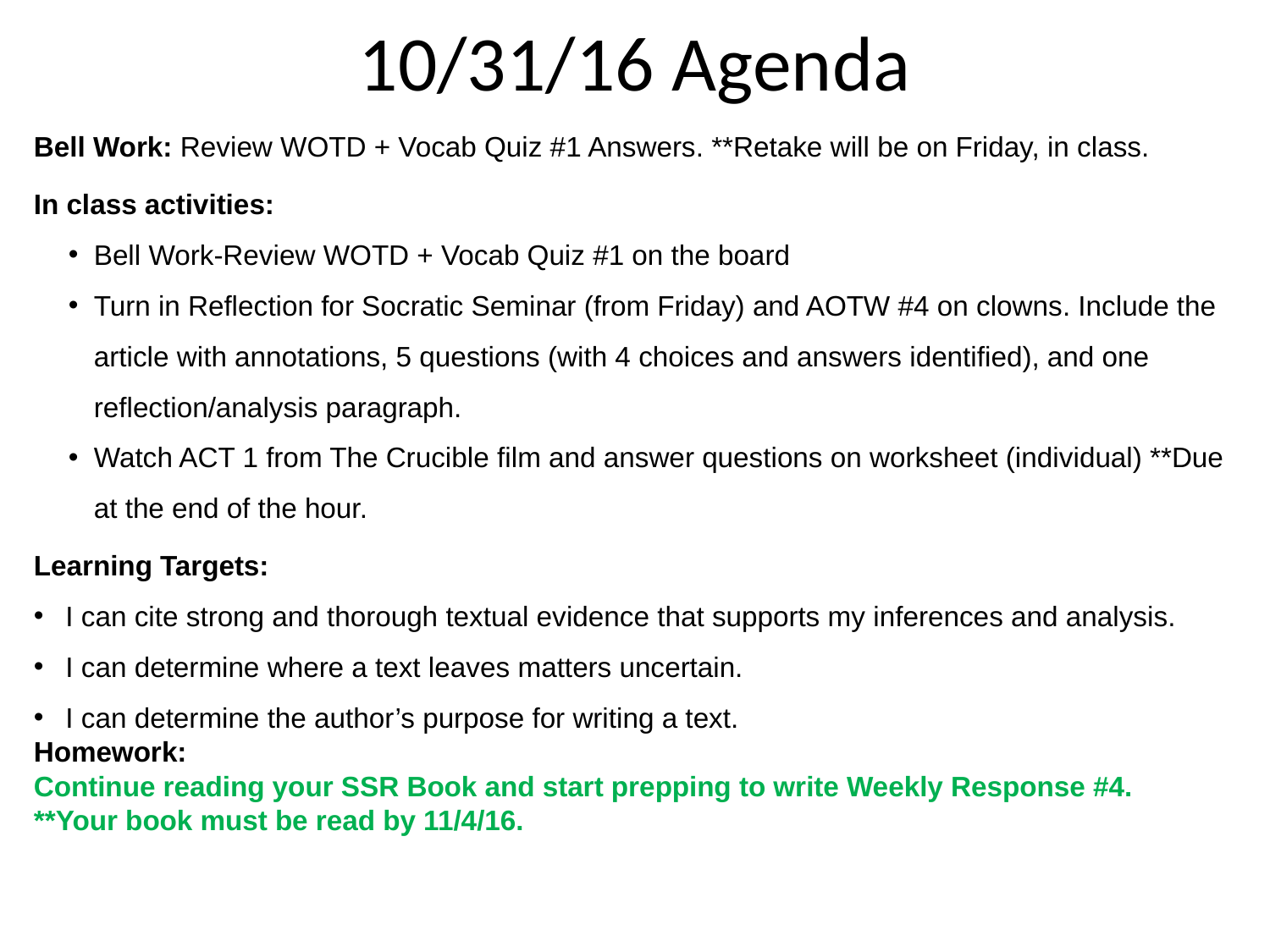

10/31/16 Agenda
Bell Work: Review WOTD + Vocab Quiz #1 Answers. **Retake will be on Friday, in class.
In class activities:
Bell Work-Review WOTD + Vocab Quiz #1 on the board
Turn in Reflection for Socratic Seminar (from Friday) and AOTW #4 on clowns. Include the article with annotations, 5 questions (with 4 choices and answers identified), and one reflection/analysis paragraph.
Watch ACT 1 from The Crucible film and answer questions on worksheet (individual) **Due at the end of the hour.
Learning Targets:
I can cite strong and thorough textual evidence that supports my inferences and analysis.
I can determine where a text leaves matters uncertain.
I can determine the author’s purpose for writing a text.
Homework:
Continue reading your SSR Book and start prepping to write Weekly Response #4.
**Your book must be read by 11/4/16.